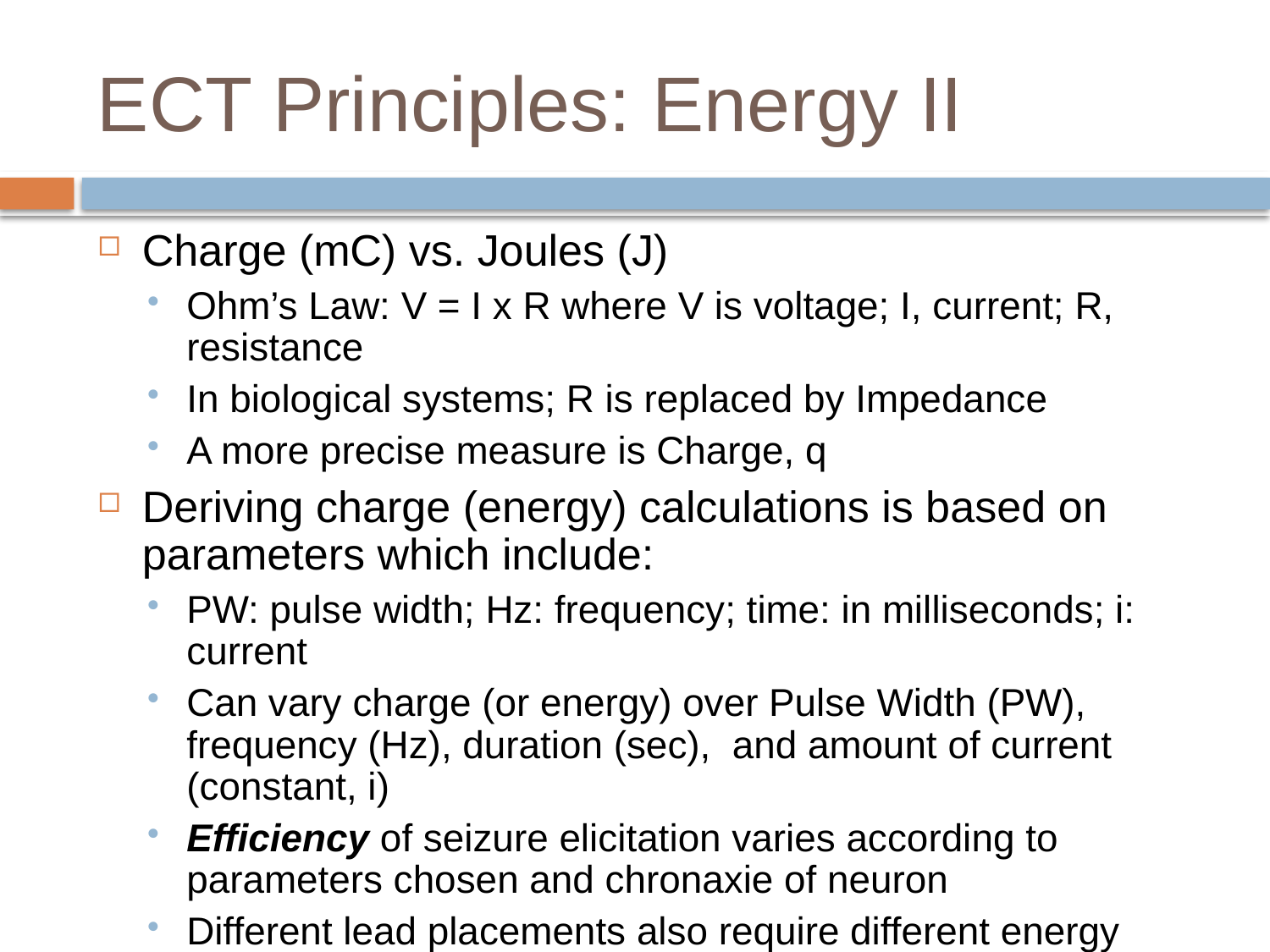

# ECT Principles: Energy II
Charge (mC) vs. Joules (J)
Ohm’s Law: V = I x R where V is voltage; I, current; R, resistance
In biological systems; R is replaced by Impedance
A more precise measure is Charge, q
Deriving charge (energy) calculations is based on parameters which include:
PW: pulse width; Hz: frequency; time: in milliseconds; i: current
Can vary charge (or energy) over Pulse Width (PW), frequency (Hz), duration (sec),  and amount of current (constant, i)
Efficiency of seizure elicitation varies according to parameters chosen and chronaxie of neuron
Different lead placements also require different energy settings